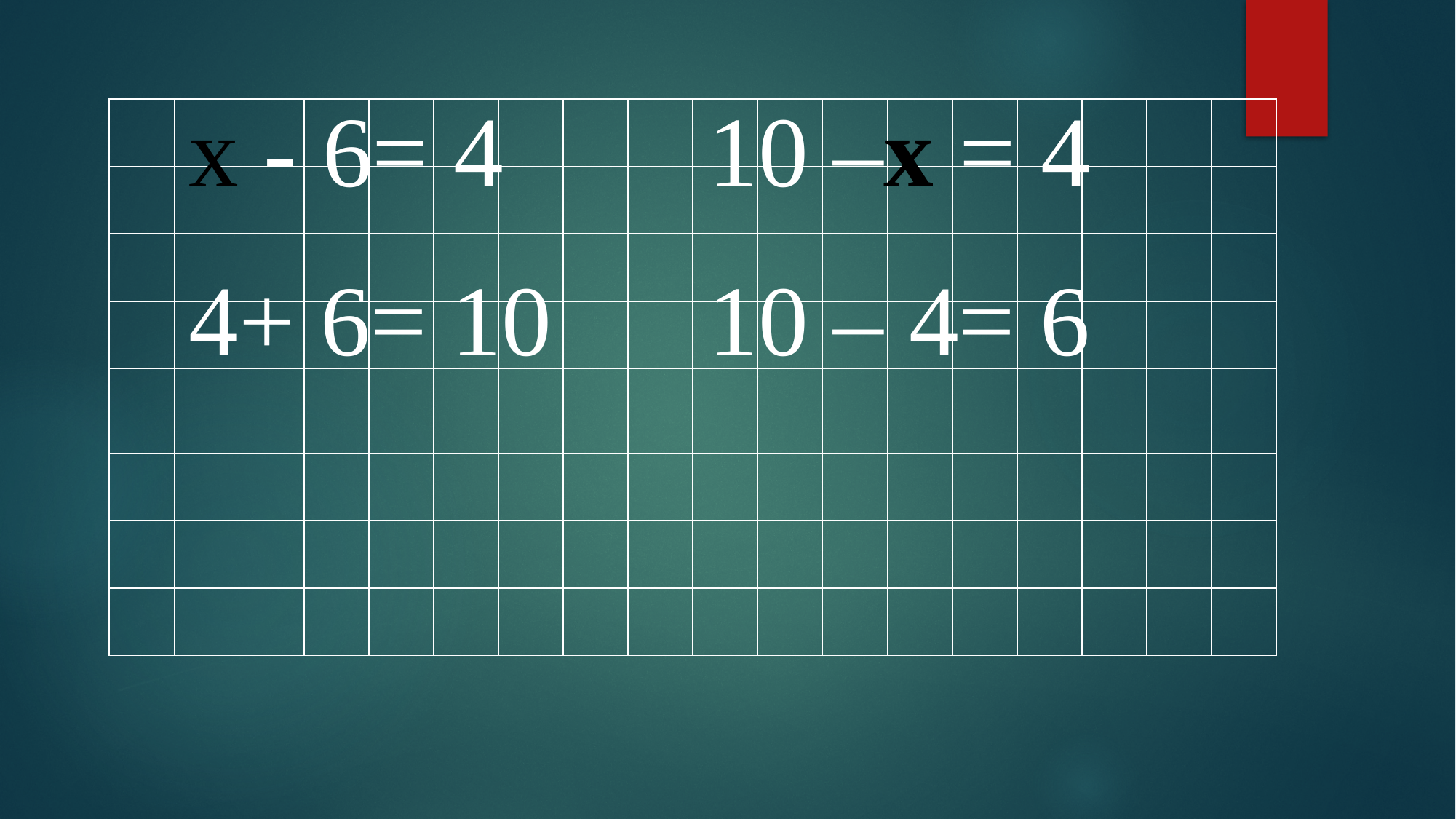

х - 6= 4
10 –х = 4
|  |  |  |  |  |  |  |  |  |  |  |  |  |  |  |  |  |  |
| --- | --- | --- | --- | --- | --- | --- | --- | --- | --- | --- | --- | --- | --- | --- | --- | --- | --- |
|  |  |  |  |  |  |  |  |  |  |  |  |  |  |  |  |  |  |
|  |  |  |  |  |  |  |  |  |  |  |  |  |  |  |  |  |  |
|  |  |  |  |  |  |  |  |  |  |  |  |  |  |  |  |  |  |
|  |  |  |  |  |  |  |  |  |  |  |  |  |  |  |  |  |  |
|  |  |  |  |  |  |  |  |  |  |  |  |  |  |  |  |  |  |
|  |  |  |  |  |  |  |  |  |  |  |  |  |  |  |  |  |  |
|  |  |  |  |  |  |  |  |  |  |  |  |  |  |  |  |  |  |
4+ 6= 10
10 – 4= 6